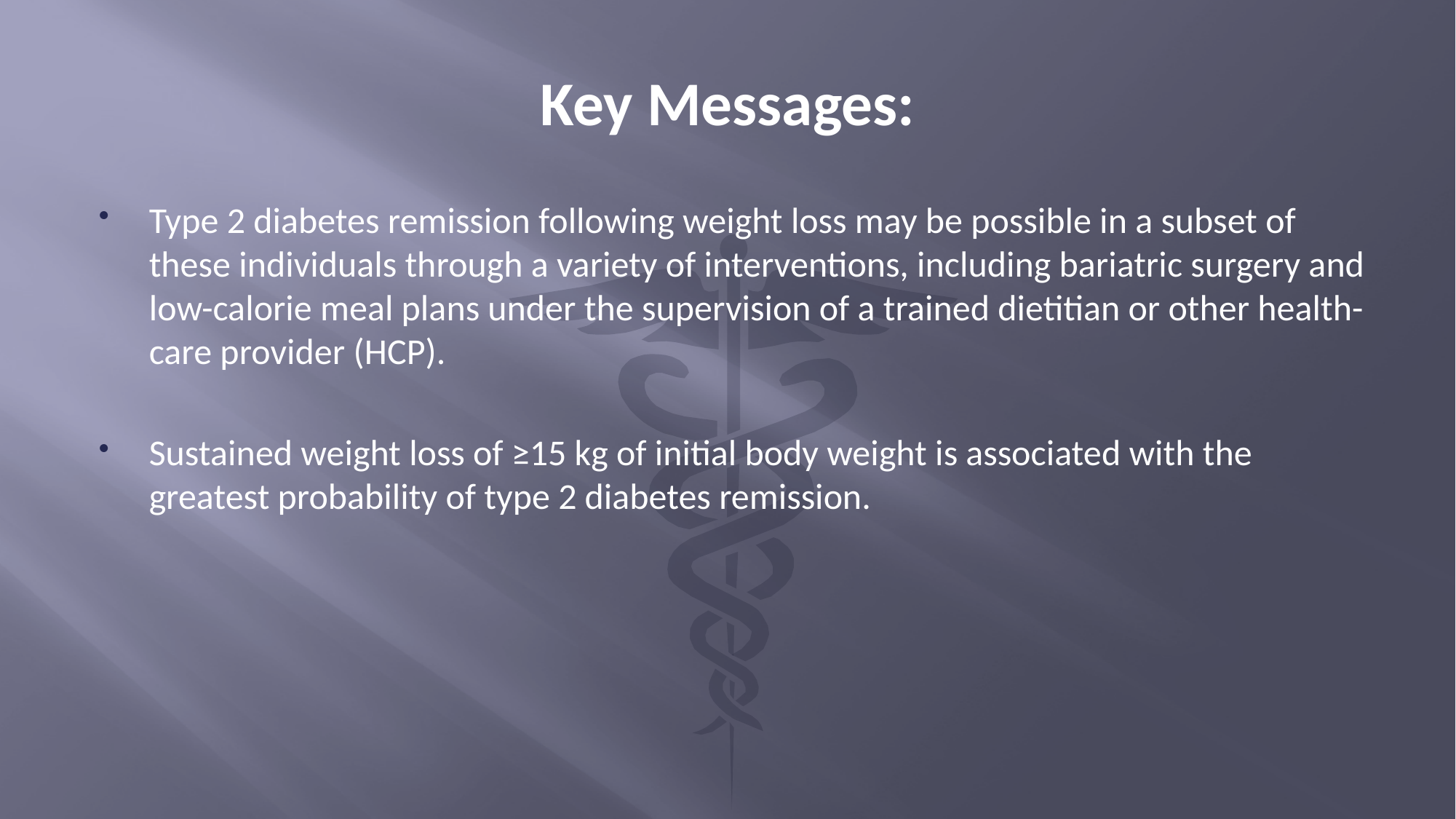

# Key Messages:
Type 2 diabetes remission following weight loss may be possible in a subset of these individuals through a variety of interventions, including bariatric surgery and low-calorie meal plans under the supervision of a trained dietitian or other health-care provider (HCP).

Sustained weight loss of ≥15 kg of initial body weight is associated with the greatest probability of type 2 diabetes remission.